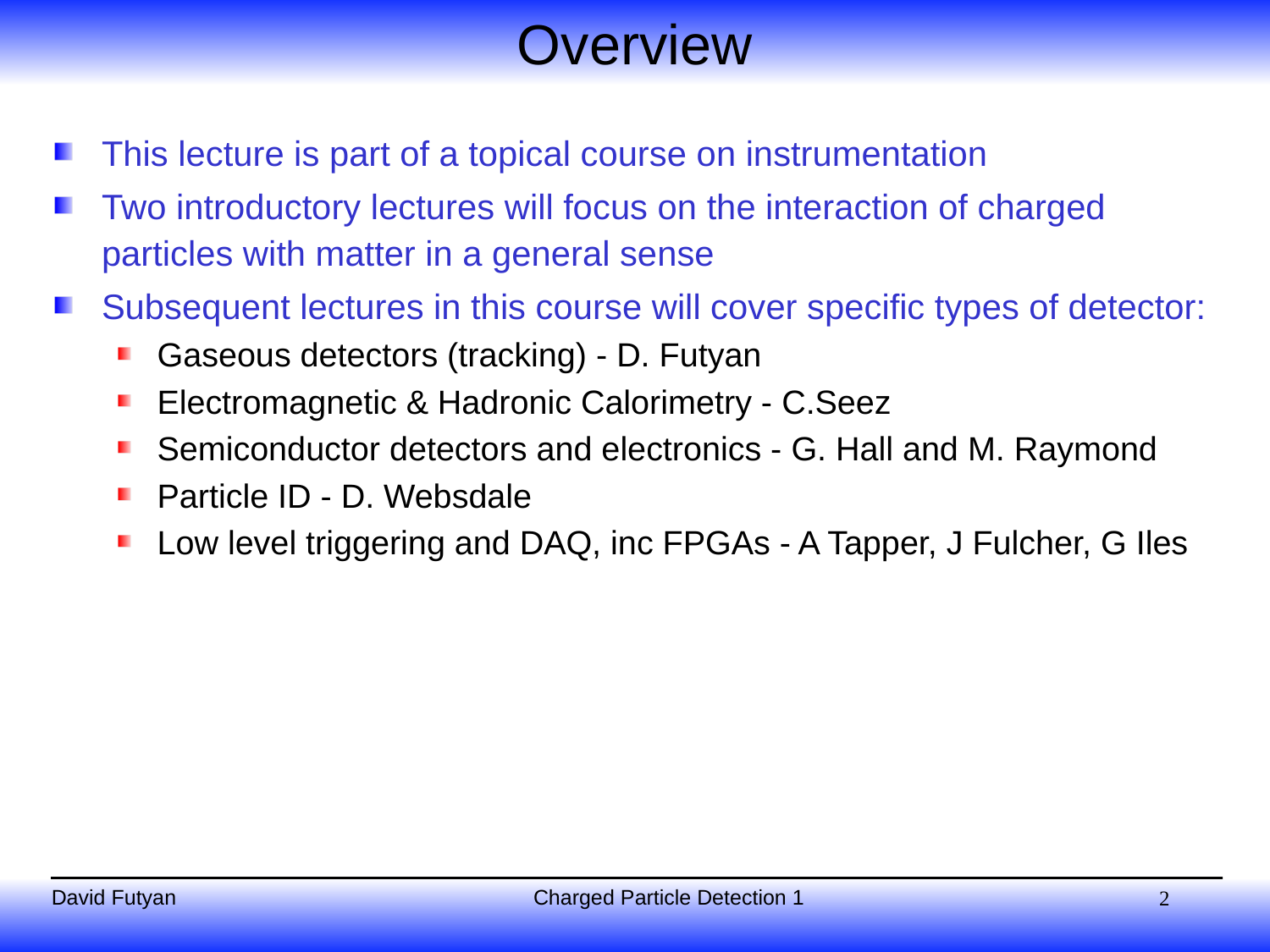

# Overview
This lecture is part of a topical course on instrumentation
Two introductory lectures will focus on the interaction of charged particles with matter in a general sense
Subsequent lectures in this course will cover specific types of detector:
Gaseous detectors (tracking) - D. Futyan
Electromagnetic & Hadronic Calorimetry - C.Seez
Semiconductor detectors and electronics - G. Hall and M. Raymond
Particle ID - D. Websdale
Low level triggering and DAQ, inc FPGAs - A Tapper, J Fulcher, G Iles
2